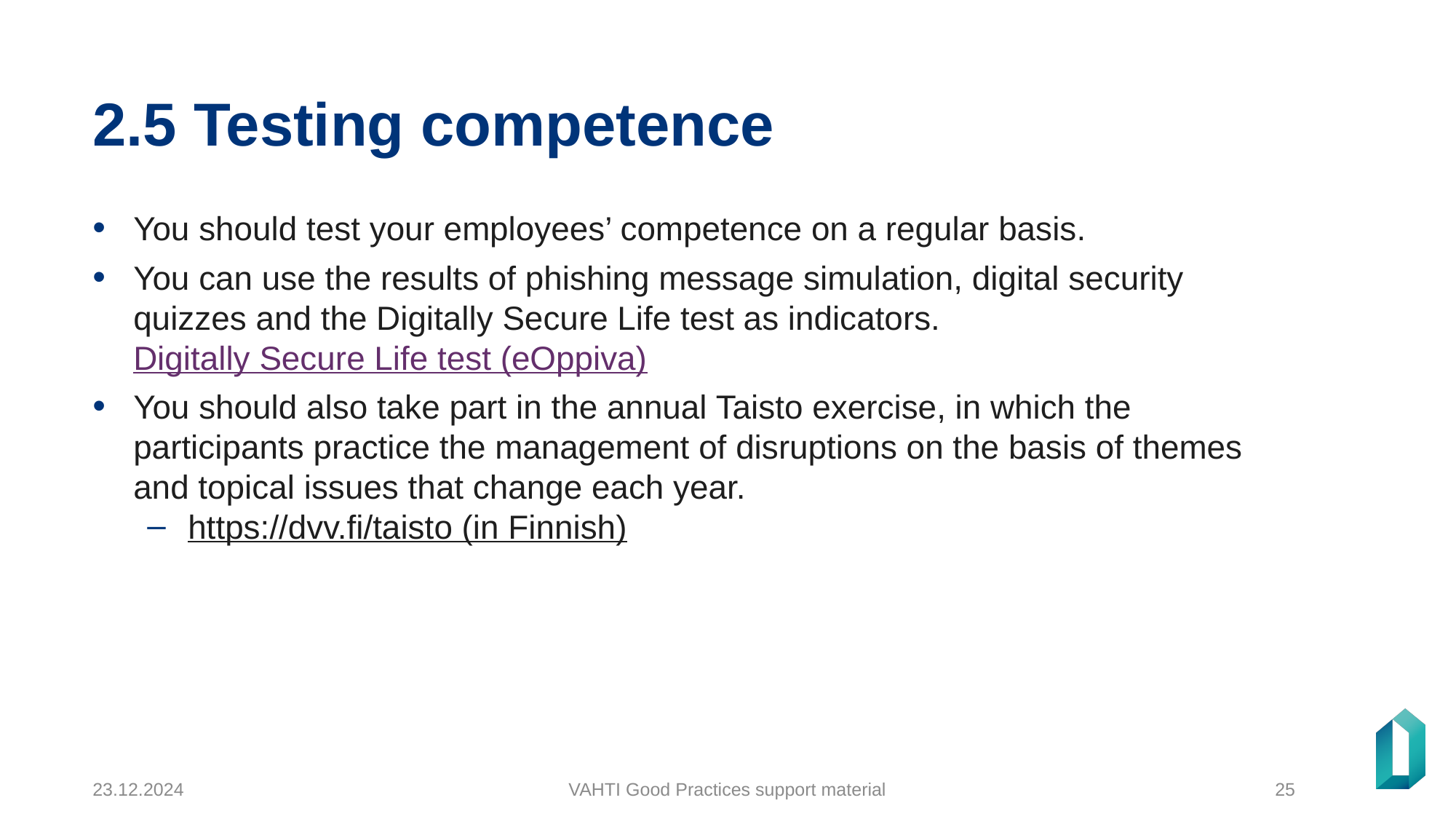

# 2.5 Testing competence
You should test your employees’ competence on a regular basis.
You can use the results of phishing message simulation, digital security quizzes and the Digitally Secure Life test as indicators. Digitally Secure Life test (eOppiva)
You should also take part in the annual Taisto exercise, in which the participants practice the management of disruptions on the basis of themes and topical issues that change each year.
https://dvv.fi/taisto (in Finnish)

23.12.2024
VAHTI Good Practices support material
25